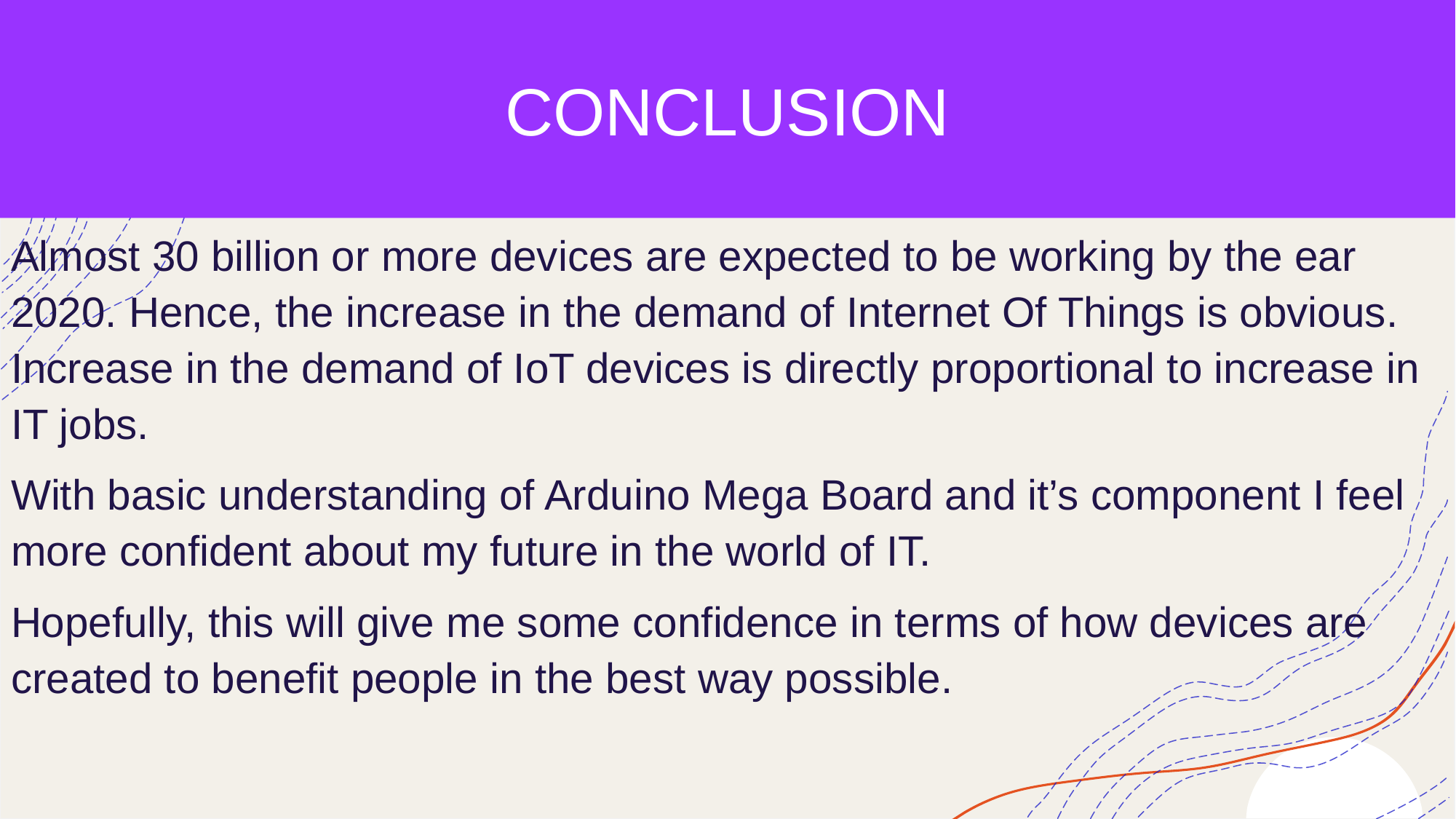

# CONCLUSION
Almost 30 billion or more devices are expected to be working by the ear 2020. Hence, the increase in the demand of Internet Of Things is obvious. Increase in the demand of IoT devices is directly proportional to increase in IT jobs.
With basic understanding of Arduino Mega Board and it’s component I feel more confident about my future in the world of IT.
Hopefully, this will give me some confidence in terms of how devices are created to benefit people in the best way possible.